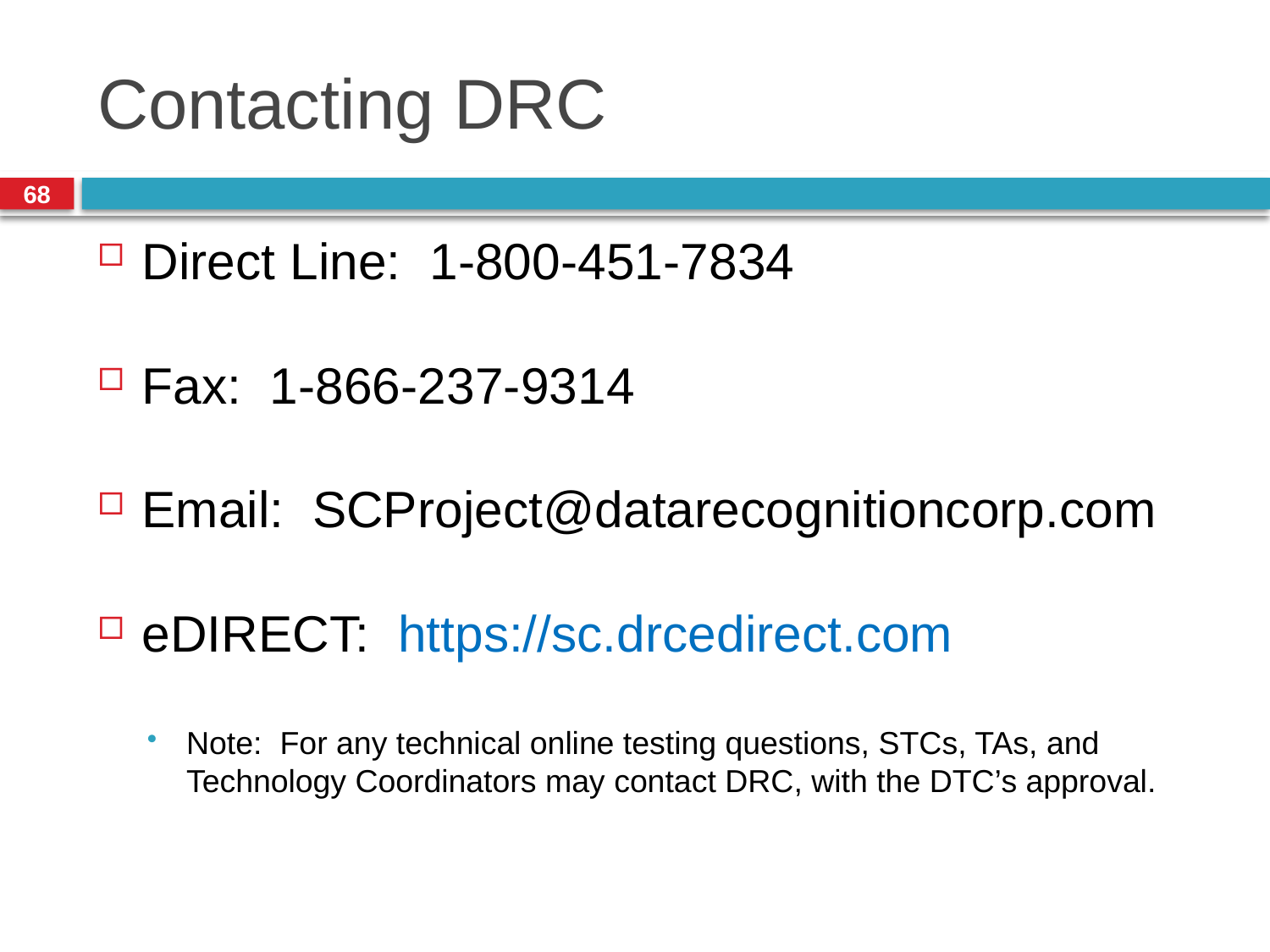

# Contacting DRC
68
Direct Line:  1-800-451-7834

Fax:  1-866-237-9314

Email:  SCProject@datarecognitioncorp.com

eDIRECT:  https://sc.drcedirect.com

Note:  For any technical online testing questions, STCs, TAs, and Technology Coordinators may contact DRC, with the DTC’s approval.